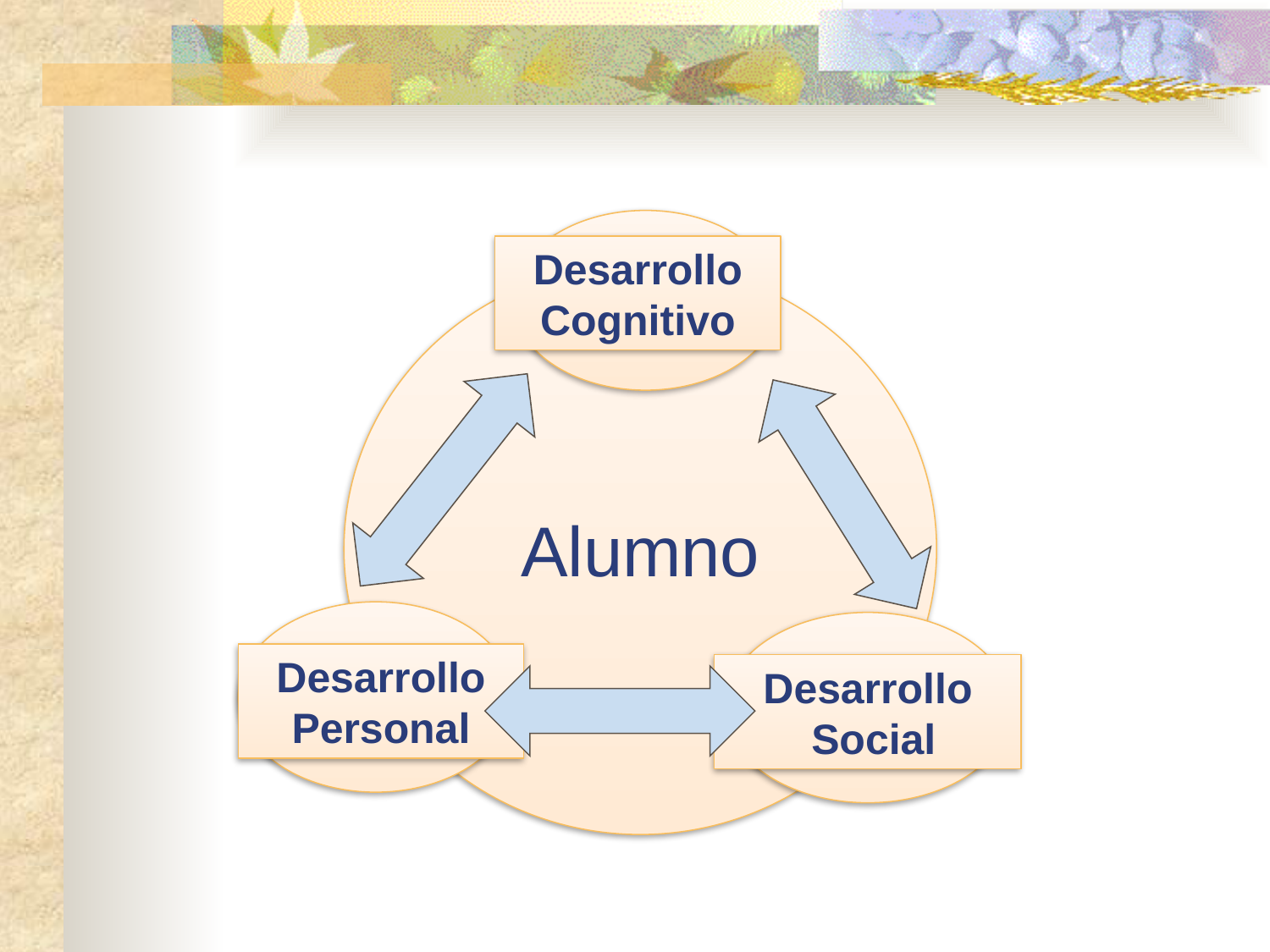

Alumno

Desarrollo
Personal
Desarrollo
 Social
Desarrollo
Cognitivo